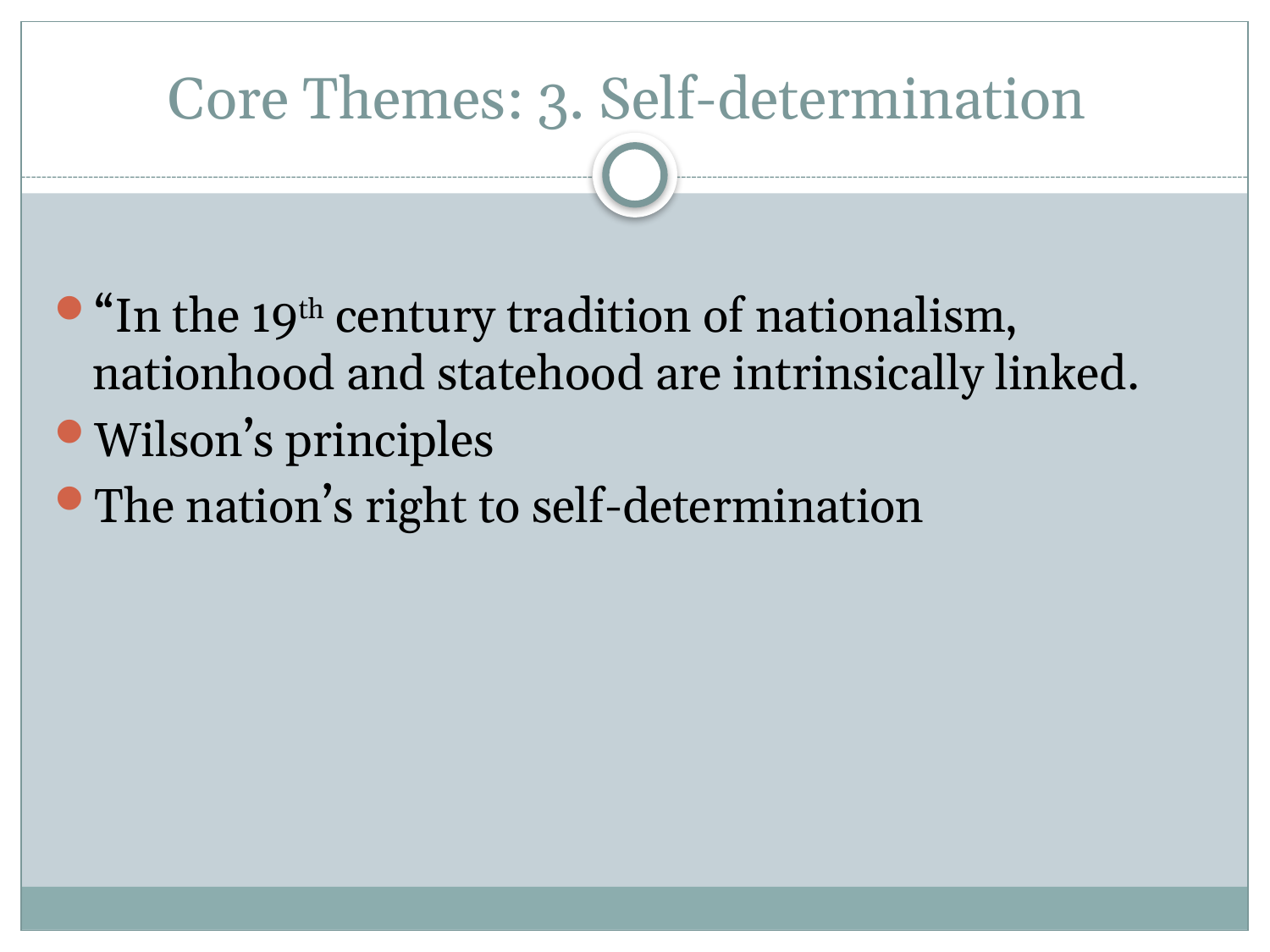

# Core Themes: 3. Self-determination

“In the 19th century tradition of nationalism, nationhood and statehood are intrinsically linked.
Wilson’s principles
The nation’s right to self-determination